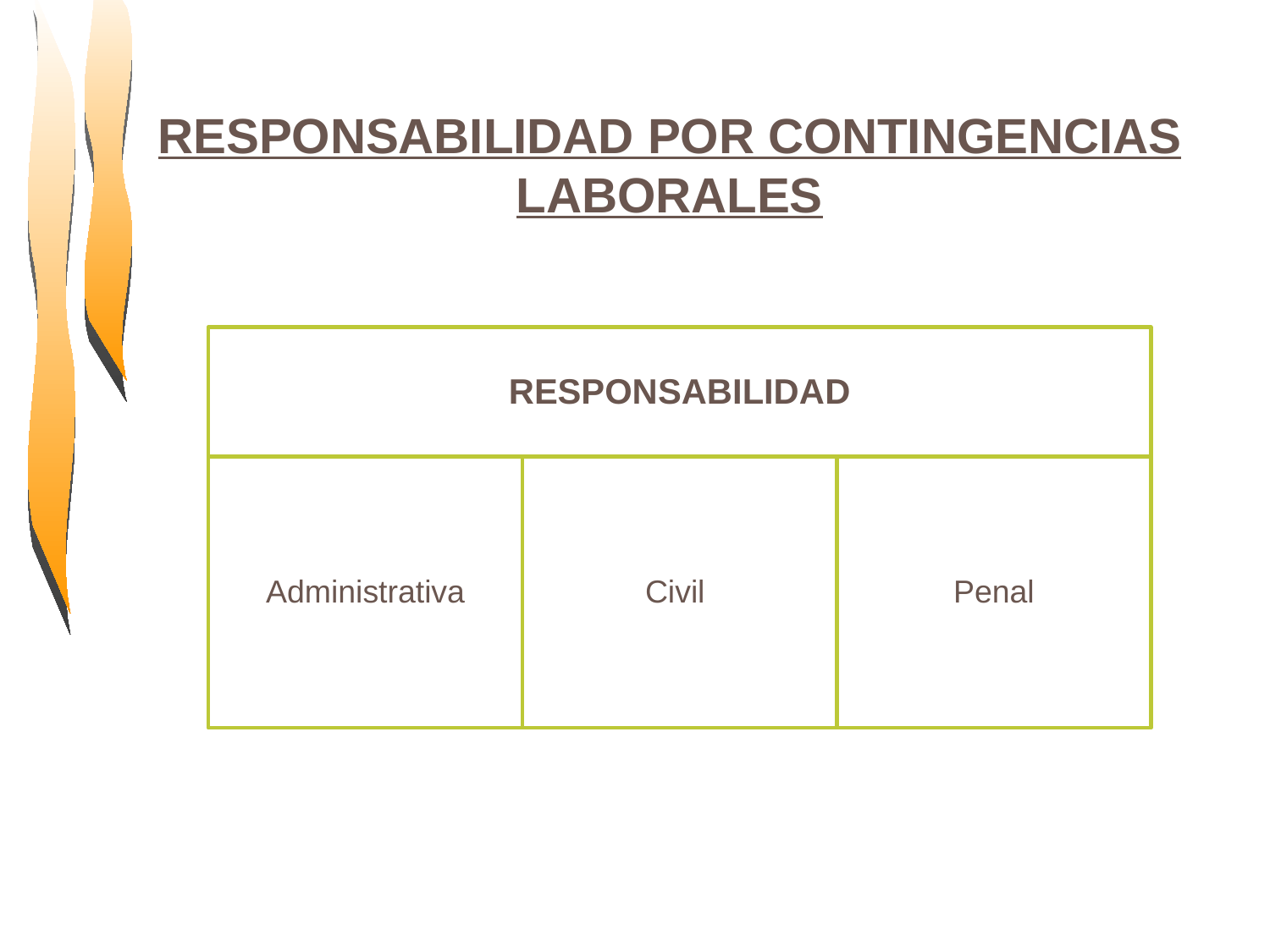

RESPONSABILIDAD POR CONTINGENCIAS LABORALES
RESPONSABILIDAD
Administrativa
Civil
Penal